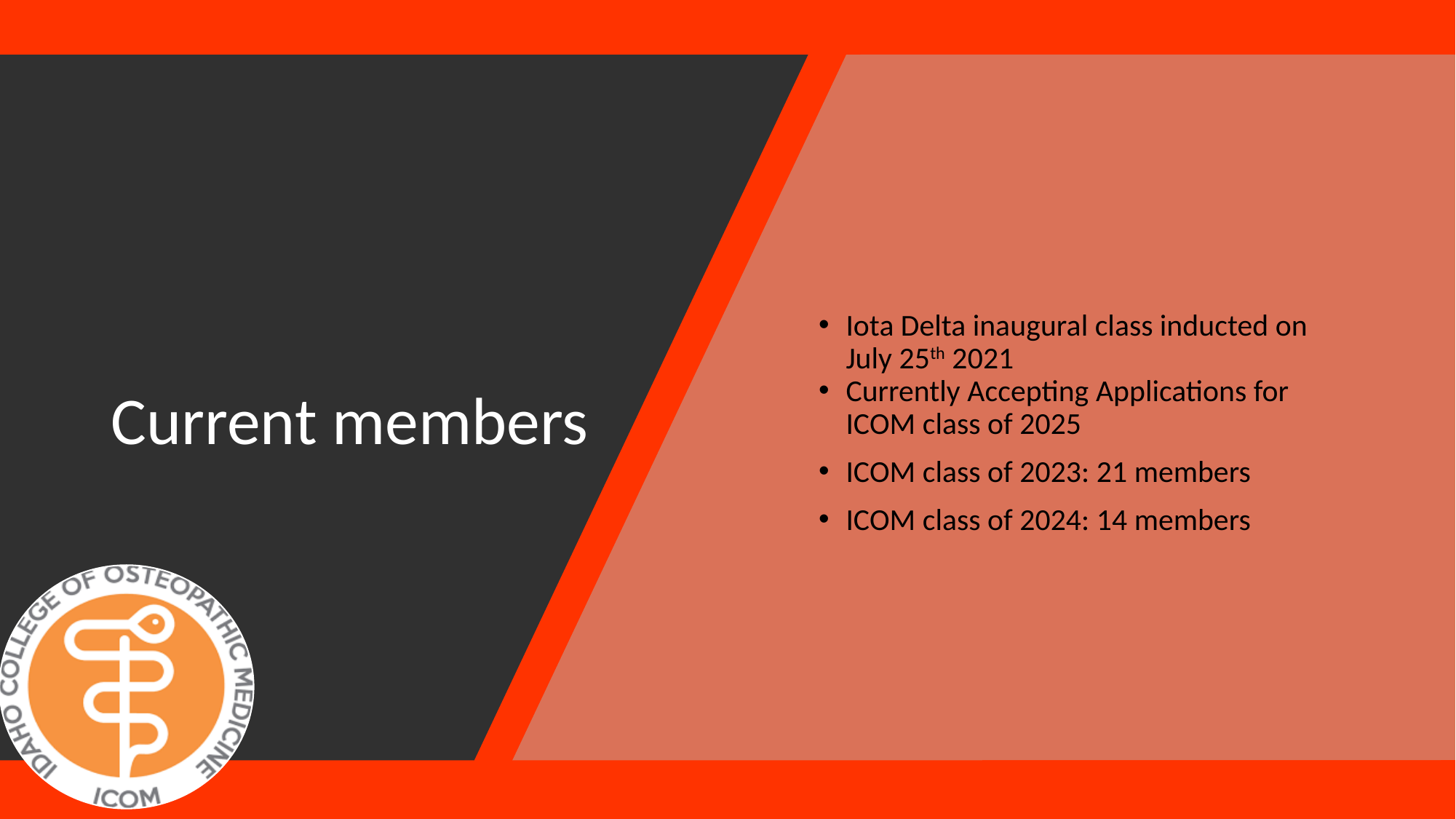

Iota Delta inaugural class inducted on July 25th 2021
Currently Accepting Applications for ICOM class of 2025
ICOM class of 2023: 21 members
ICOM class of 2024: 14 members
# Current members